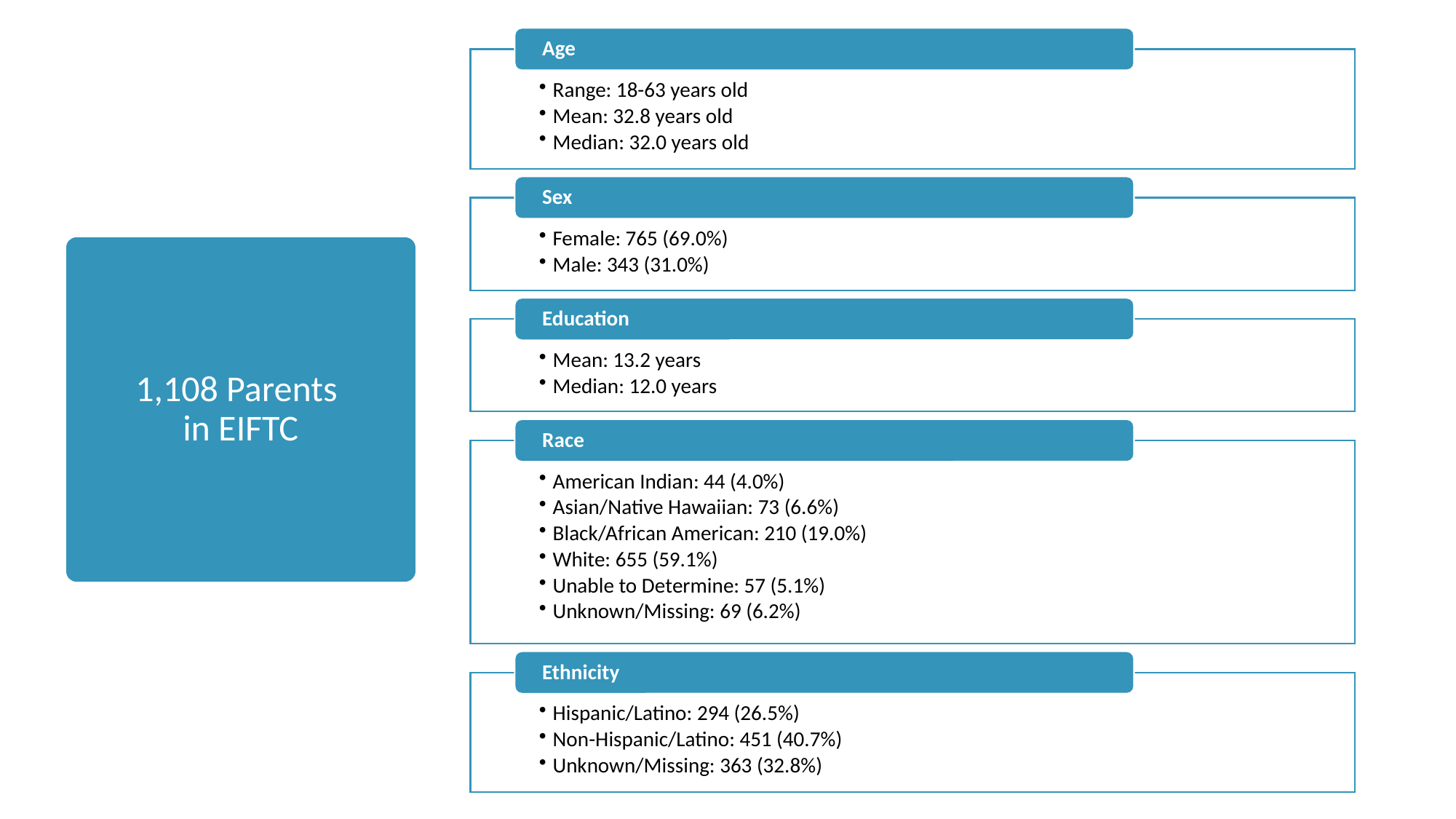

Range: 18-63 years old
Mean: 32.8 years old
Median: 32.0 years old
Age
Female: 765 (69.0%)
Male: 343 (31.0%)
Sex
Mean: 13.2 years
Median: 12.0 years
Education
American Indian: 44 (4.0%)
Asian/Native Hawaiian: 73 (6.6%)
Black/African American: 210 (19.0%)
White: 655 (59.1%)
Unable to Determine: 57 (5.1%)
Unknown/Missing: 69 (6.2%)
Race
Hispanic/Latino: 294 (26.5%)
Non-Hispanic/Latino: 451 (40.7%)
Unknown/Missing: 363 (32.8%)
Ethnicity
# 1,108 Parents in EIFTC